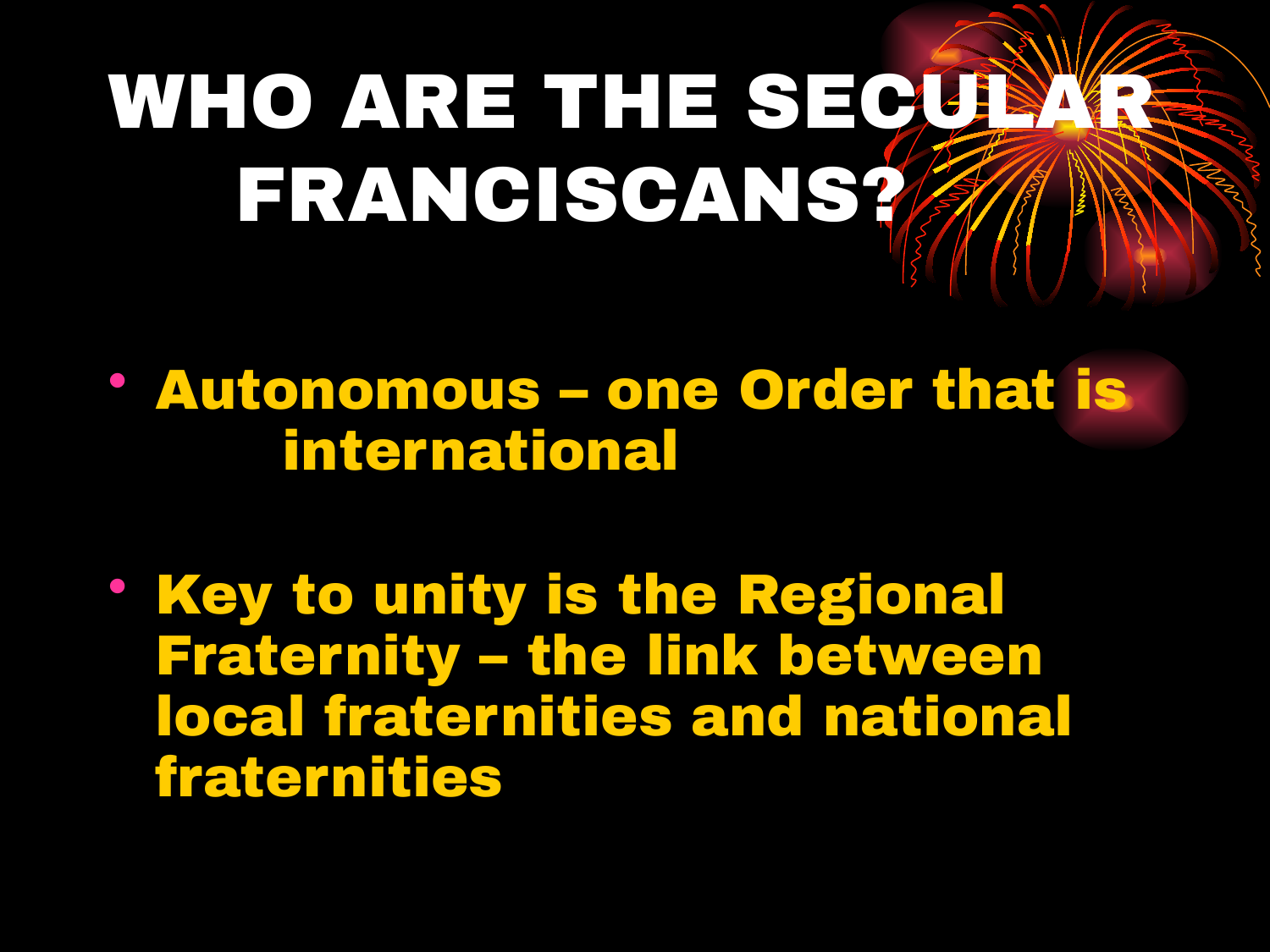

# WHO ARE THE SECULAR 	FRANCISCANS?

Autonomous – one Order that is 	international

Key to unity is the Regional Fraternity – the link between local fraternities and national fraternities